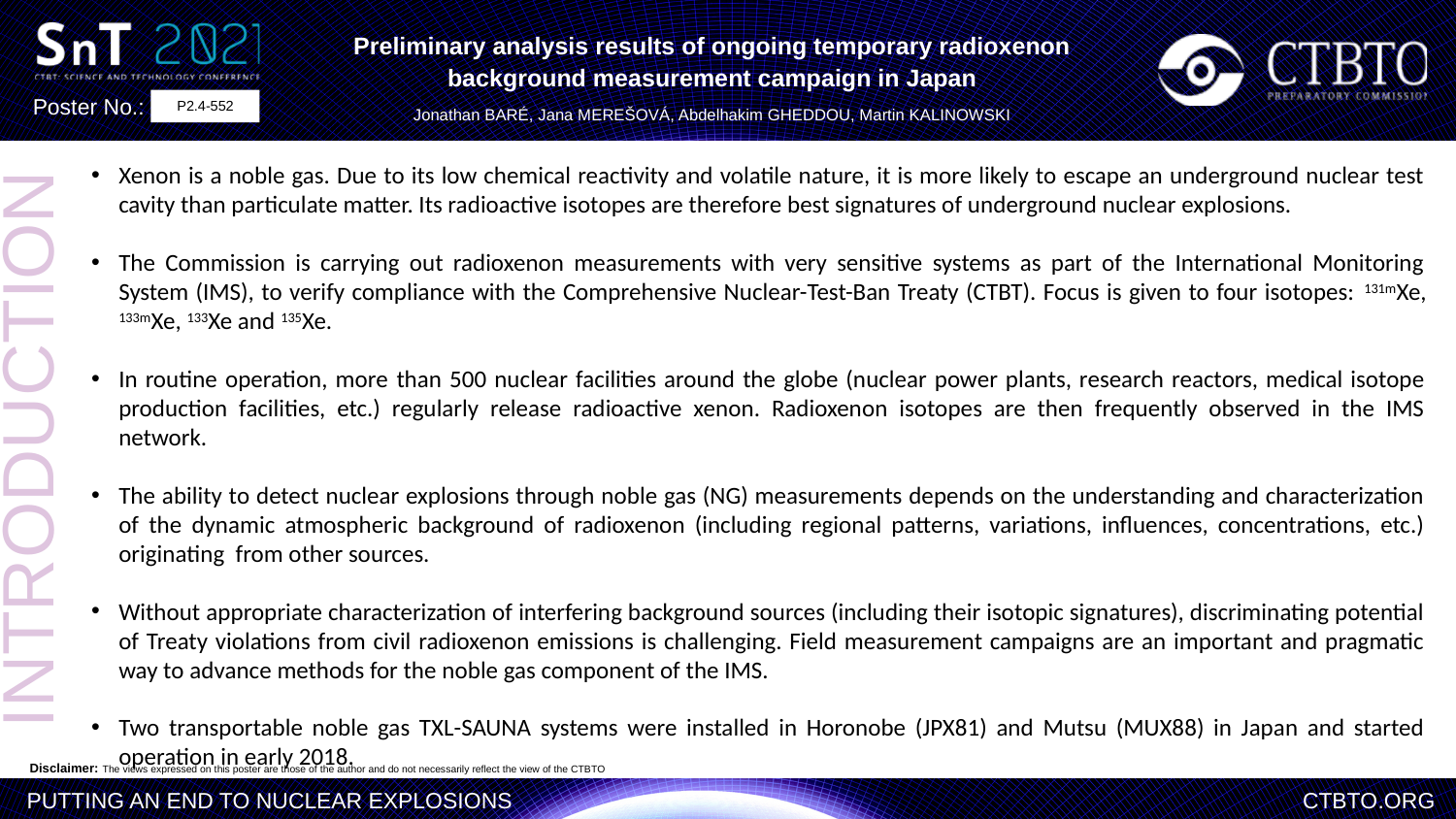

Preliminary analysis results of ongoing temporary radioxenon background measurement campaign in Japan
Jonathan BARÉ, Jana MEREŠOVÁ, Abdelhakim GHEDDOU, Martin KALINOWSKI
P2.4-552
Xenon is a noble gas. Due to its low chemical reactivity and volatile nature, it is more likely to escape an underground nuclear test cavity than particulate matter. Its radioactive isotopes are therefore best signatures of underground nuclear explosions.

The Commission is carrying out radioxenon measurements with very sensitive systems as part of the International Monitoring System (IMS), to verify compliance with the Comprehensive Nuclear-Test-Ban Treaty (CTBT). Focus is given to four isotopes: 131mXe, 133mXe, 133Xe and 135Xe.

In routine operation, more than 500 nuclear facilities around the globe (nuclear power plants, research reactors, medical isotope production facilities, etc.) regularly release radioactive xenon. Radioxenon isotopes are then frequently observed in the IMS network.

The ability to detect nuclear explosions through noble gas (NG) measurements depends on the understanding and characterization of the dynamic atmospheric background of radioxenon (including regional patterns, variations, influences, concentrations, etc.) originating  from other sources.

Without appropriate characterization of interfering background sources (including their isotopic signatures), discriminating potential of Treaty violations from civil radioxenon emissions is challenging. Field measurement campaigns are an important and pragmatic way to advance methods for the noble gas component of the IMS.

Two transportable noble gas TXL-SAUNA systems were installed in Horonobe (JPX81) and Mutsu (MUX88) in Japan and started operation in early 2018.
INTRODUCTION